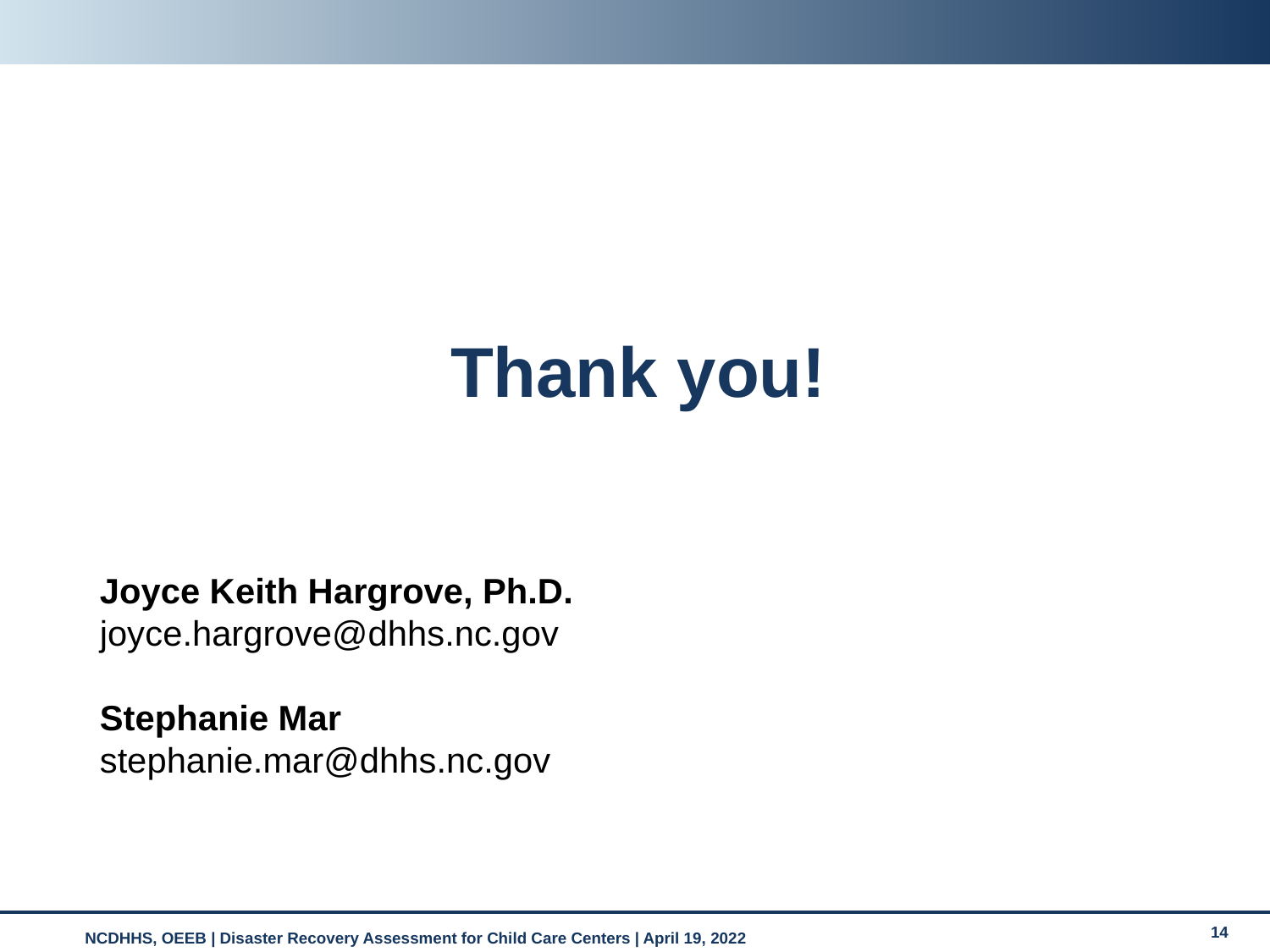

# Thank you!
Joyce Keith Hargrove, Ph.D.
joyce.hargrove@dhhs.nc.gov

Stephanie Mar
stephanie.mar@dhhs.nc.gov